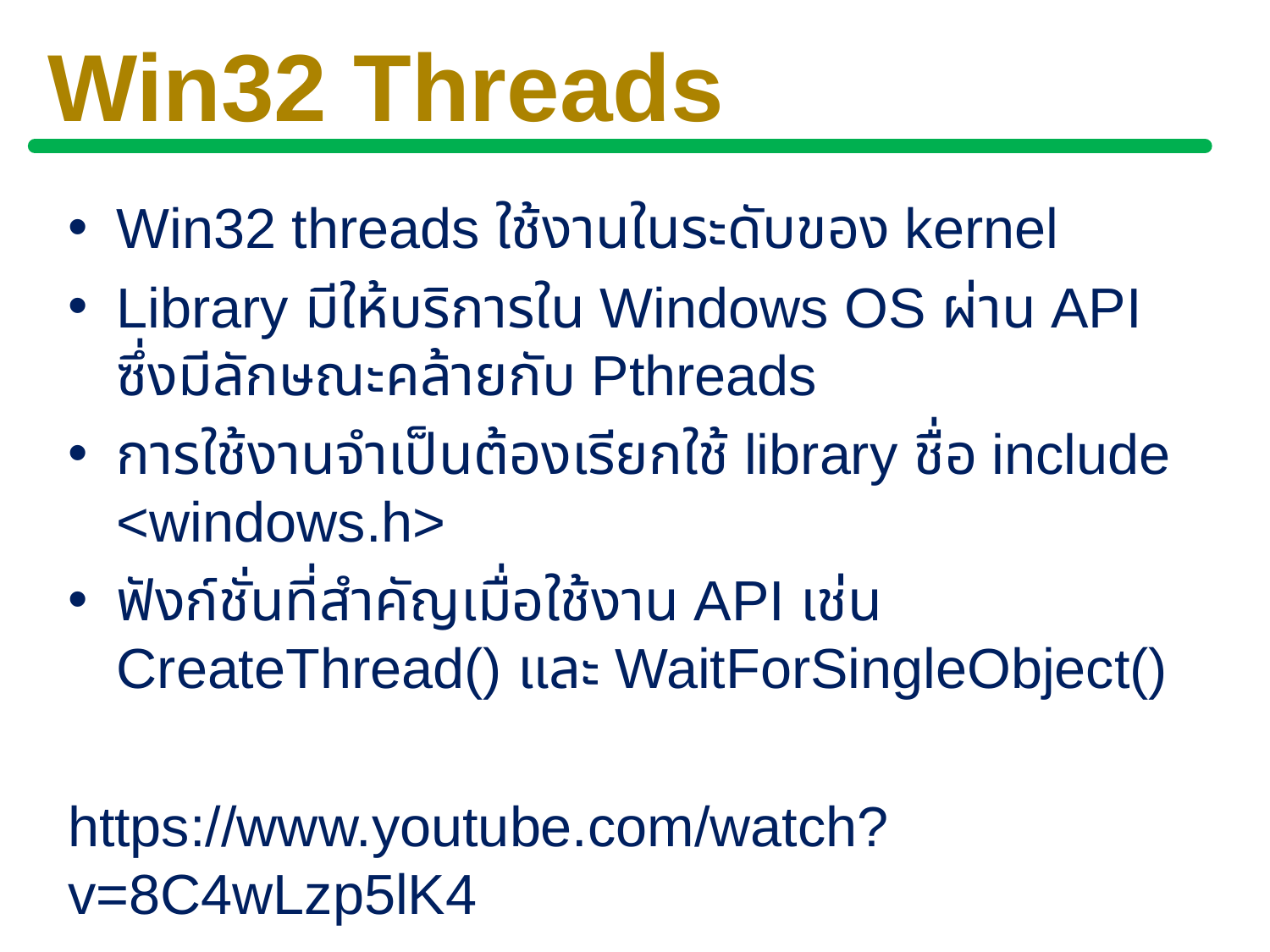

# Win32 Threads
Win32 threads ใช้งานในระดับของ kernel
Library มีให้บริการใน Windows OS ผ่าน API ซึ่งมีลักษณะคล้ายกับ Pthreads
การใช้งานจำเป็นต้องเรียกใช้ library ชื่อ include <windows.h>
ฟังก์ชั่นที่สำคัญเมื่อใช้งาน API เช่น CreateThread() และ WaitForSingleObject()

https://www.youtube.com/watch?v=8C4wLzp5lK4